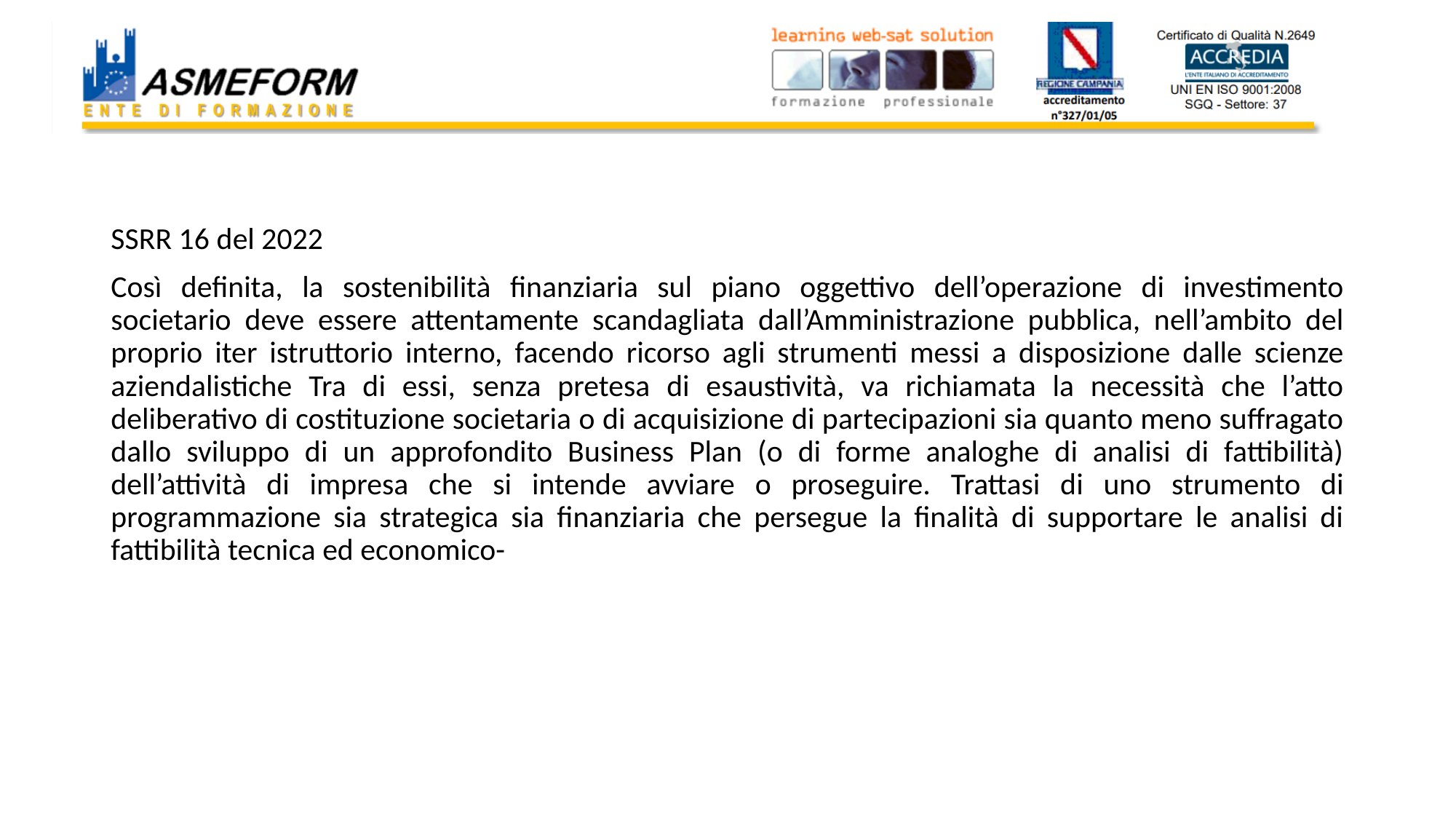

#

SSRR 16 del 2022
Così definita, la sostenibilità finanziaria sul piano oggettivo dell’operazione di investimento societario deve essere attentamente scandagliata dall’Amministrazione pubblica, nell’ambito del proprio iter istruttorio interno, facendo ricorso agli strumenti messi a disposizione dalle scienze aziendalistiche Tra di essi, senza pretesa di esaustività, va richiamata la necessità che l’atto deliberativo di costituzione societaria o di acquisizione di partecipazioni sia quanto meno suffragato dallo sviluppo di un approfondito Business Plan (o di forme analoghe di analisi di fattibilità) dell’attività di impresa che si intende avviare o proseguire. Trattasi di uno strumento di programmazione sia strategica sia finanziaria che persegue la finalità di supportare le analisi di fattibilità tecnica ed economico-